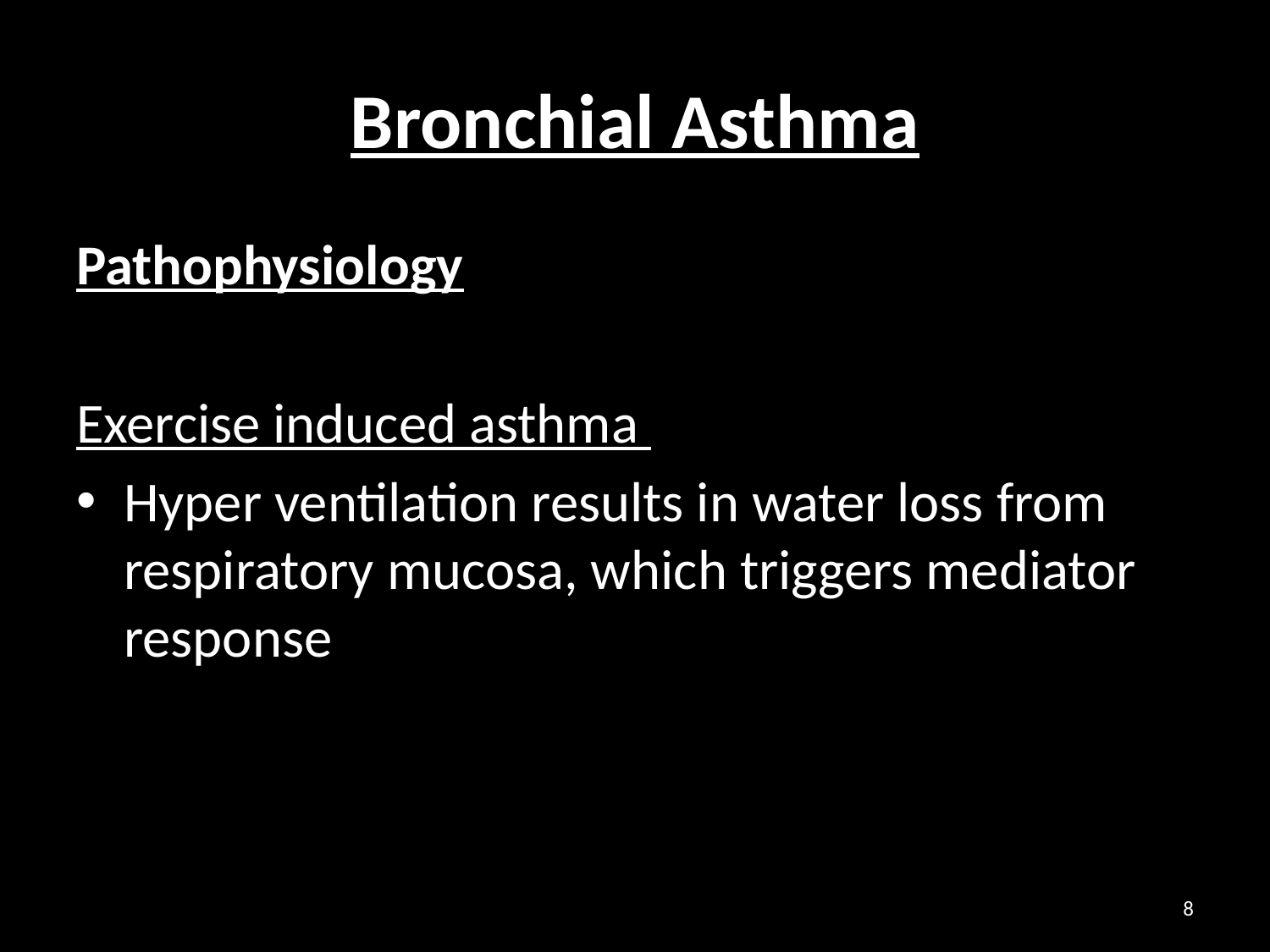

# Bronchial Asthma
Pathophysiology

Exercise induced asthma
Hyper ventilation results in water loss from respiratory mucosa, which triggers mediator response

8